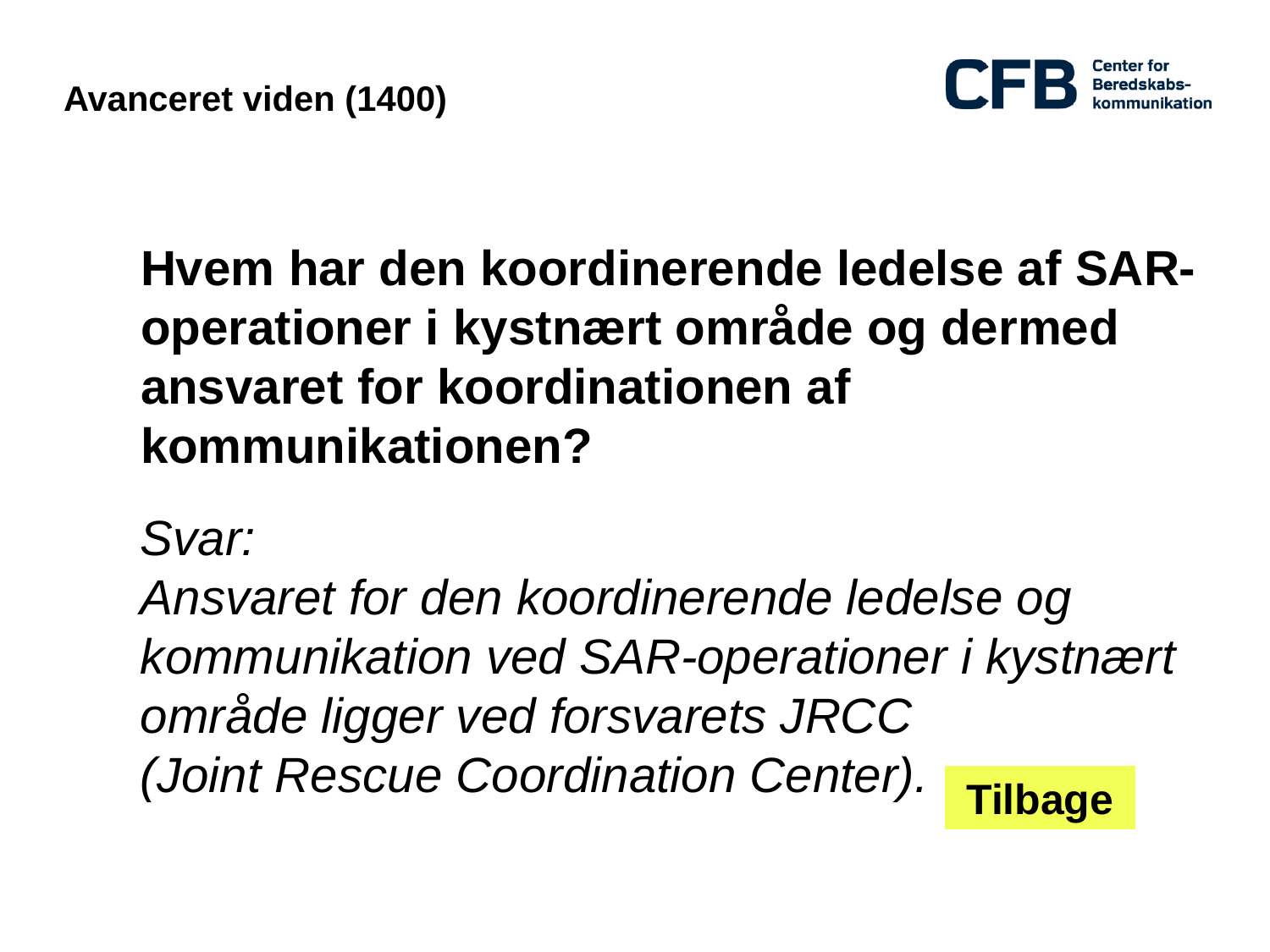

# Avanceret viden (1400)
Hvem har den koordinerende ledelse af SAR-operationer i kystnært område og dermed ansvaret for koordinationen af kommunikationen?
Svar:
Ansvaret for den koordinerende ledelse og kommunikation ved SAR-operationer i kystnært område ligger ved forsvarets JRCC
(Joint Rescue Coordination Center).
Tilbage